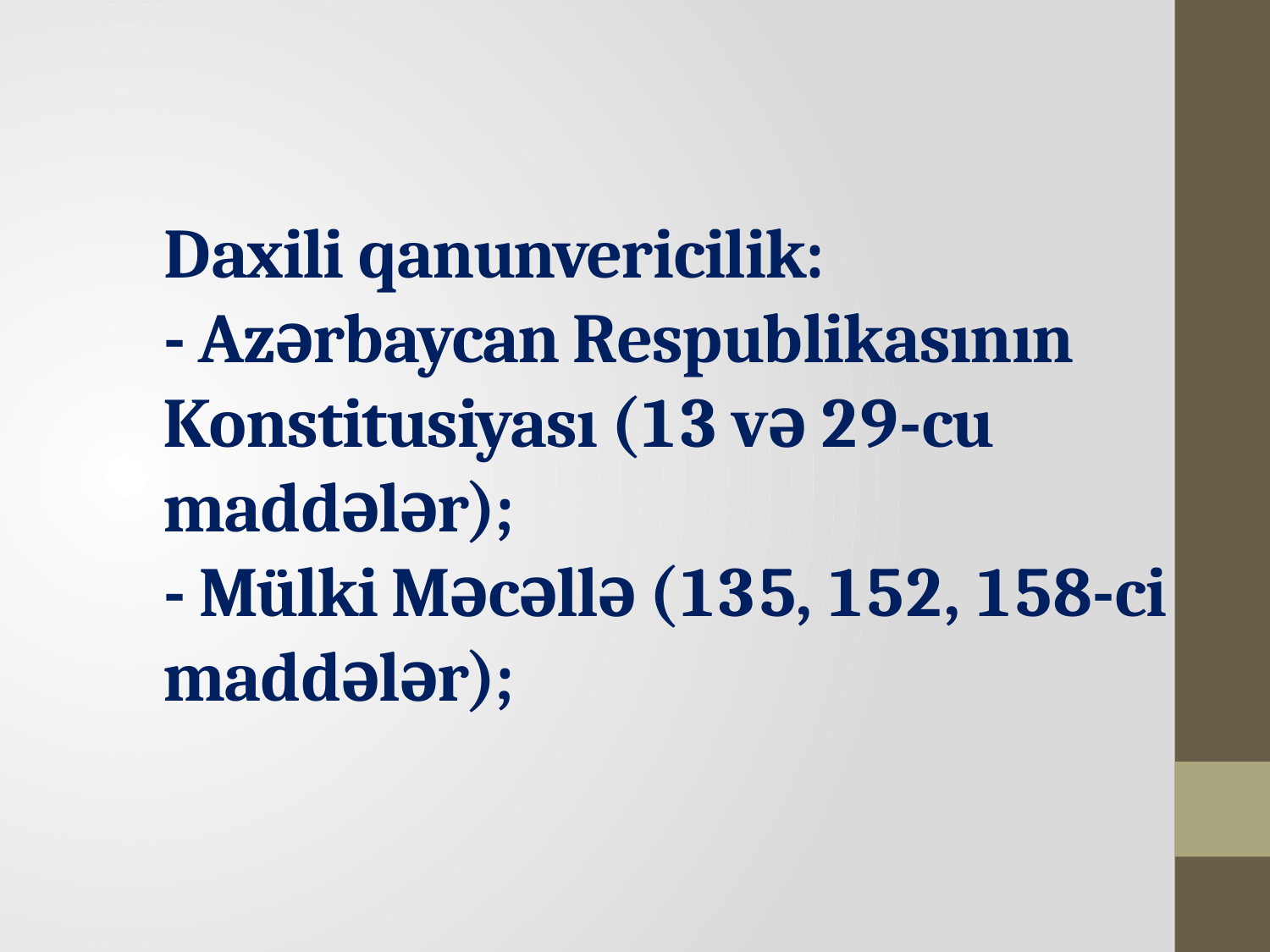

# Daxili qanunvericilik: - Azərbaycan Respublikasının Konstitusiyası (13 və 29-cu maddələr); - Mülki Məcəllə (135, 152, 158-ci maddələr);